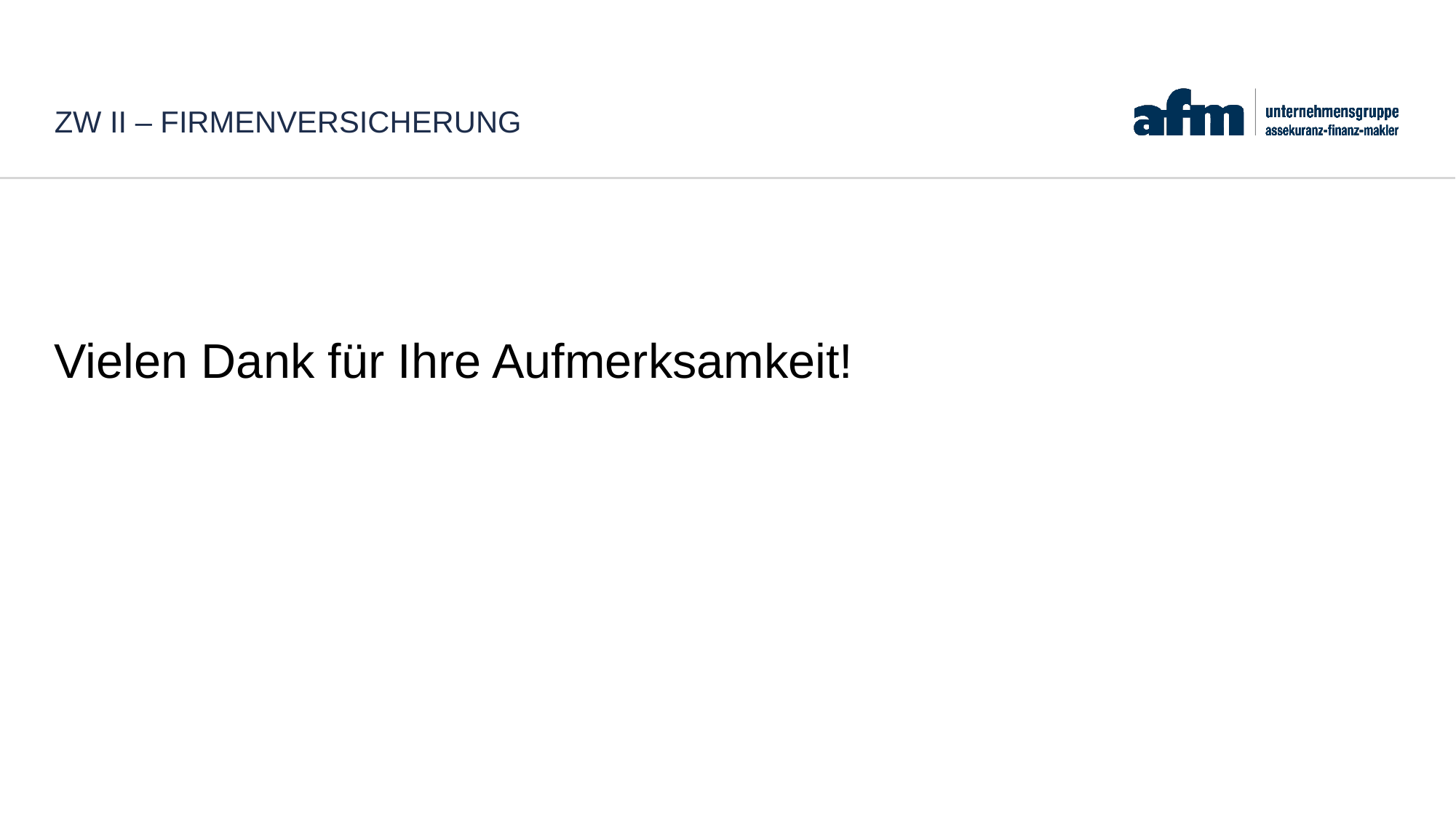

# ZW II – Firmenversicherung
Vielen Dank für Ihre Aufmerksamkeit!